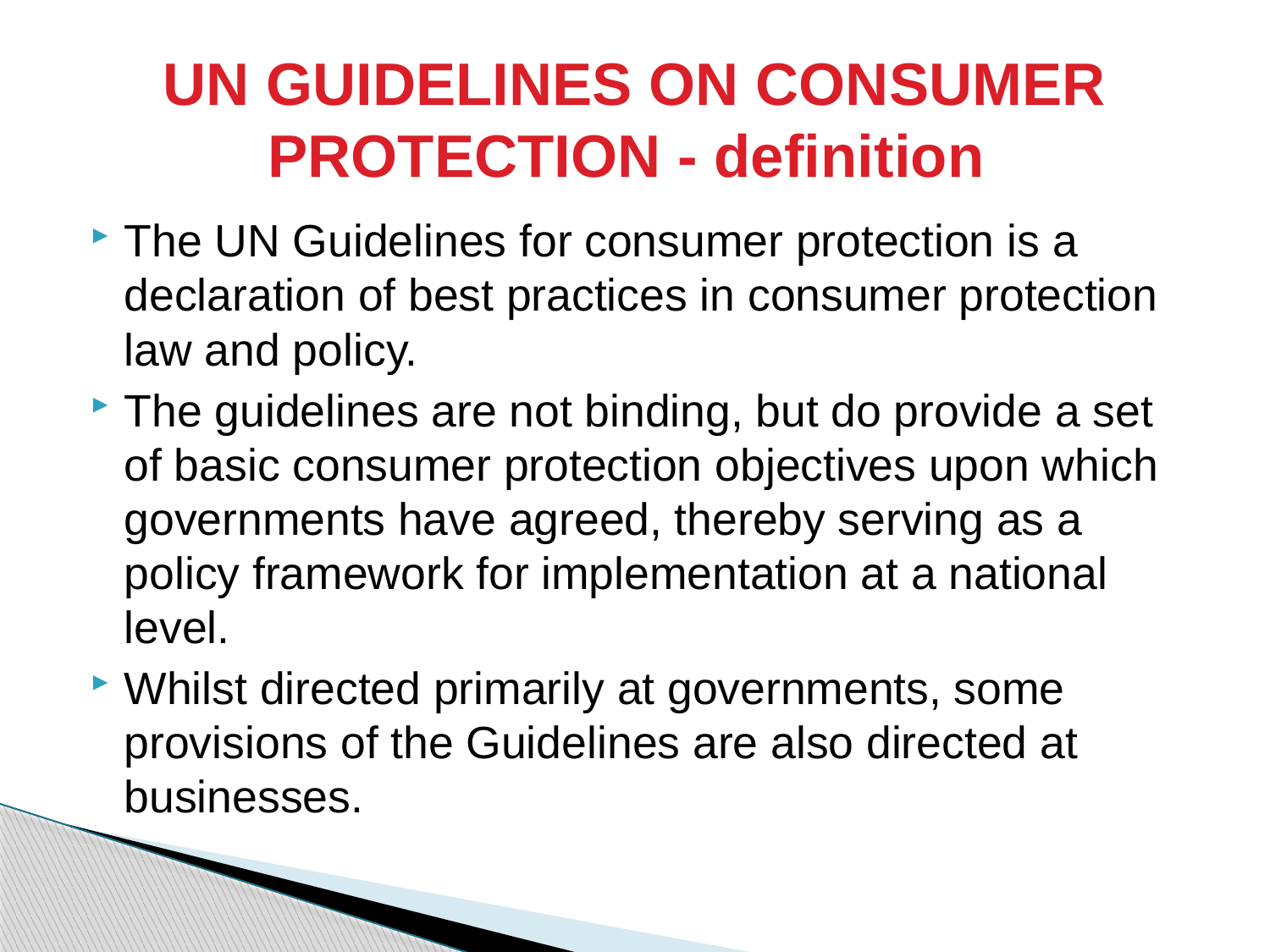

# UN GUIDELINES ON CONSUMER PROTECTION - definition
The UN Guidelines for consumer protection is a declaration of best practices in consumer protection law and policy.
The guidelines are not binding, but do provide a set of basic consumer protection objectives upon which governments have agreed, thereby serving as a policy framework for implementation at a national level.
Whilst directed primarily at governments, some provisions of the Guidelines are also directed at businesses.